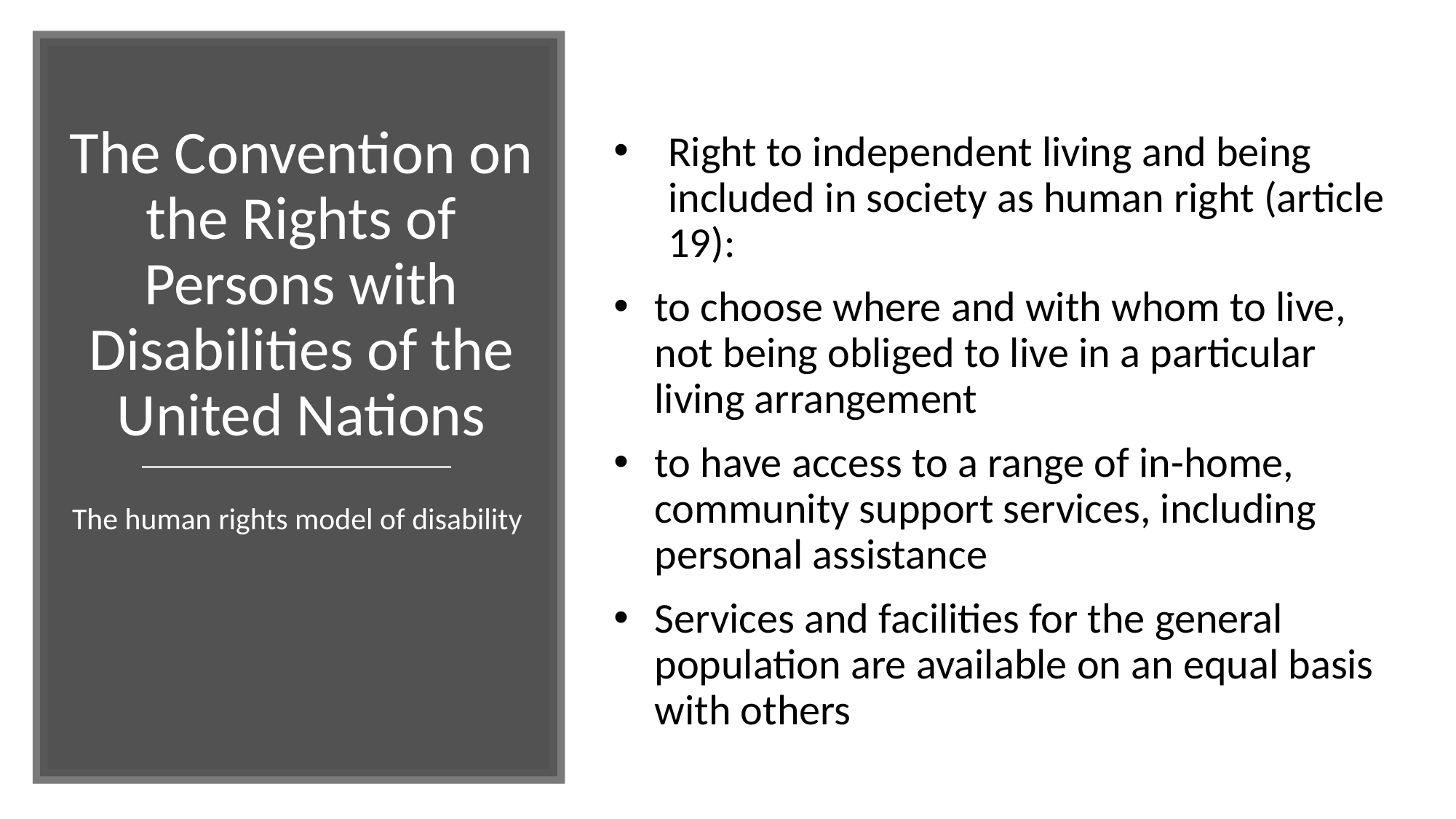

Right to independent living and being included in society as human right (article 19):
to choose where and with whom to live, not being obliged to live in a particular living arrangement
to have access to a range of in-home, community support services, including personal assistance
Services and facilities for the general population are available on an equal basis with others
# The Convention on the Rights of Persons with Disabilities of the United Nations

The human rights model of disability